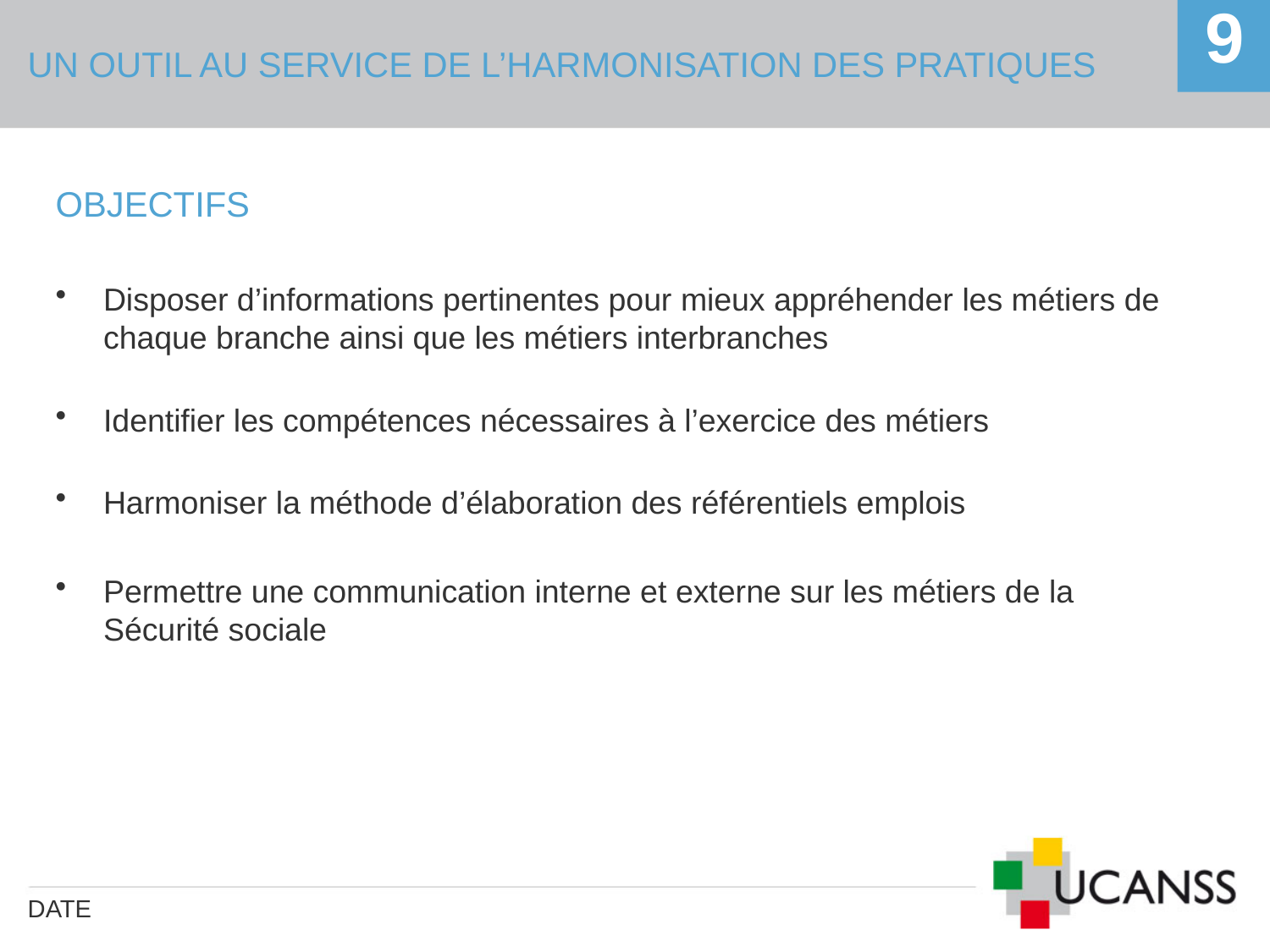

# UN OUTIL AU SERVICE DE L’HARMONISATION DES PRATIQUES
9
OBJECTIFS

Disposer d’informations pertinentes pour mieux appréhender les métiers de chaque branche ainsi que les métiers interbranches
Identifier les compétences nécessaires à l’exercice des métiers
Harmoniser la méthode d’élaboration des référentiels emplois

Permettre une communication interne et externe sur les métiers de la Sécurité sociale

DATE